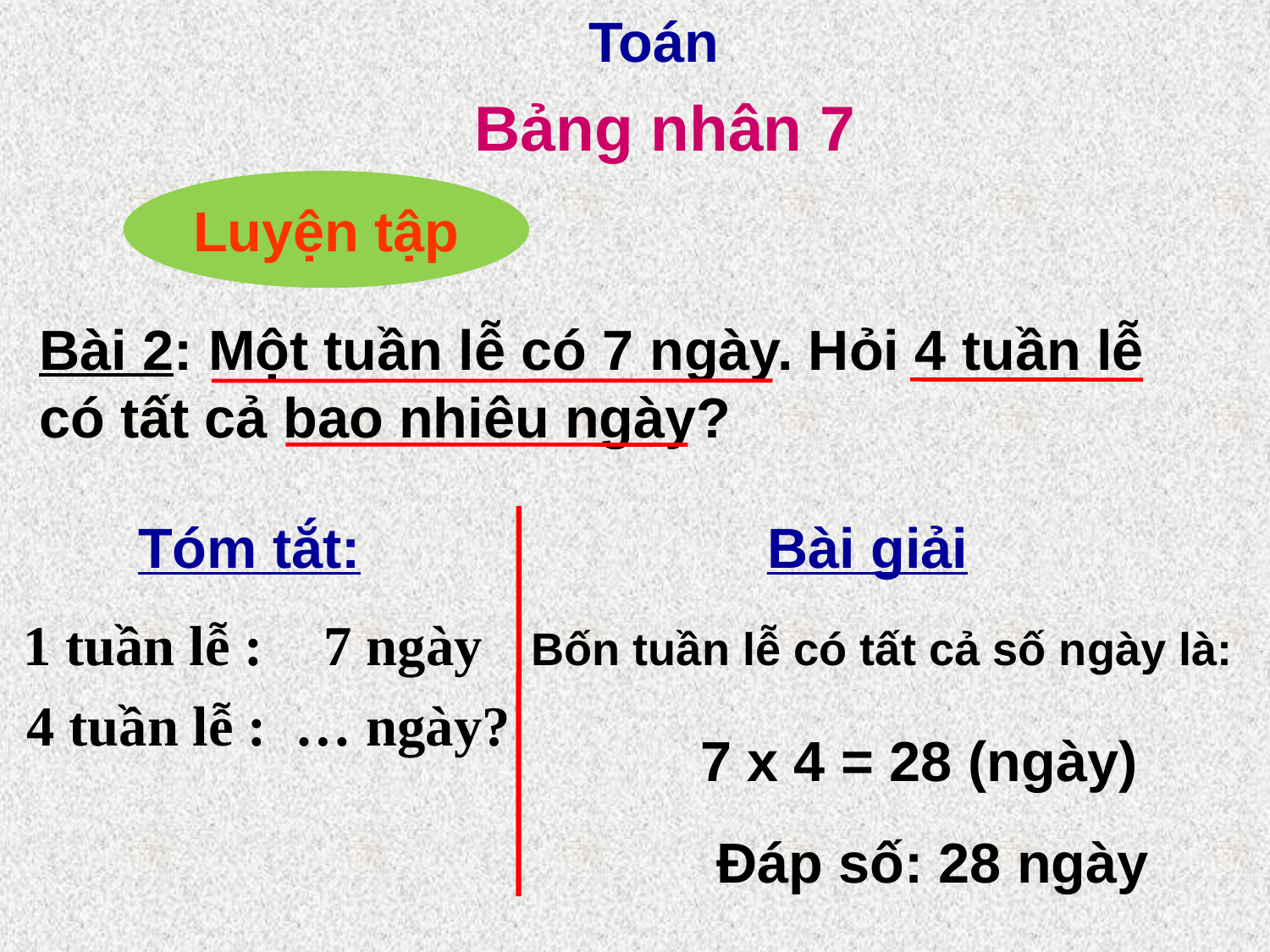

Toán
Bảng nhân 7
Luyện tập
Bài 2: Một tuần lễ có 7 ngày. Hỏi 4 tuần lễ có tất cả bao nhiêu ngày?
Tóm tắt:
Bài giải
1 tuần lễ :      7 ngày
Bốn tuần lễ có tất cả số ngày là:
 4 tuần lễ :  … ngày?
7 x 4 = 28 (ngày)
Đáp số: 28 ngày